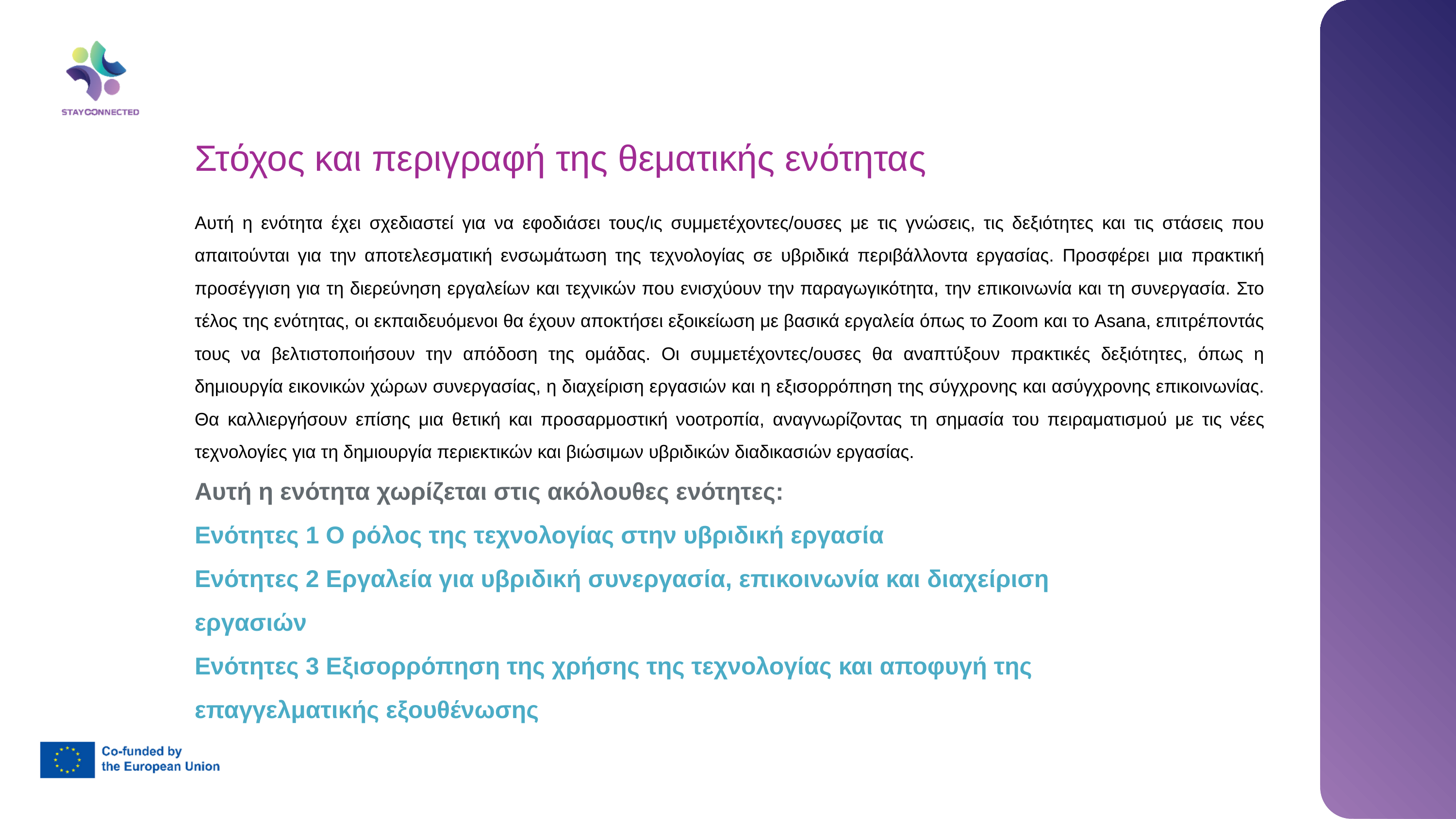

Στόχος και περιγραφή της θεματικής ενότητας
Αυτή η ενότητα έχει σχεδιαστεί για να εφοδιάσει τους/ις συμμετέχοντες/ουσες με τις γνώσεις, τις δεξιότητες και τις στάσεις που απαιτούνται για την αποτελεσματική ενσωμάτωση της τεχνολογίας σε υβριδικά περιβάλλοντα εργασίας. Προσφέρει μια πρακτική προσέγγιση για τη διερεύνηση εργαλείων και τεχνικών που ενισχύουν την παραγωγικότητα, την επικοινωνία και τη συνεργασία. Στο τέλος της ενότητας, οι εκπαιδευόμενοι θα έχουν αποκτήσει εξοικείωση με βασικά εργαλεία όπως το Zoom και το Asana, επιτρέποντάς τους να βελτιστοποιήσουν την απόδοση της ομάδας. Οι συμμετέχοντες/ουσες θα αναπτύξουν πρακτικές δεξιότητες, όπως η δημιουργία εικονικών χώρων συνεργασίας, η διαχείριση εργασιών και η εξισορρόπηση της σύγχρονης και ασύγχρονης επικοινωνίας. Θα καλλιεργήσουν επίσης μια θετική και προσαρμοστική νοοτροπία, αναγνωρίζοντας τη σημασία του πειραματισμού με τις νέες τεχνολογίες για τη δημιουργία περιεκτικών και βιώσιμων υβριδικών διαδικασιών εργασίας.

Αυτή η ενότητα χωρίζεται στις ακόλουθες ενότητες:
Ενότητες 1 Ο ρόλος της τεχνολογίας στην υβριδική εργασία
Ενότητες 2 Εργαλεία για υβριδική συνεργασία, επικοινωνία και διαχείριση εργασιών
Ενότητες 3 Εξισορρόπηση της χρήσης της τεχνολογίας και αποφυγή της επαγγελματικής εξουθένωσης